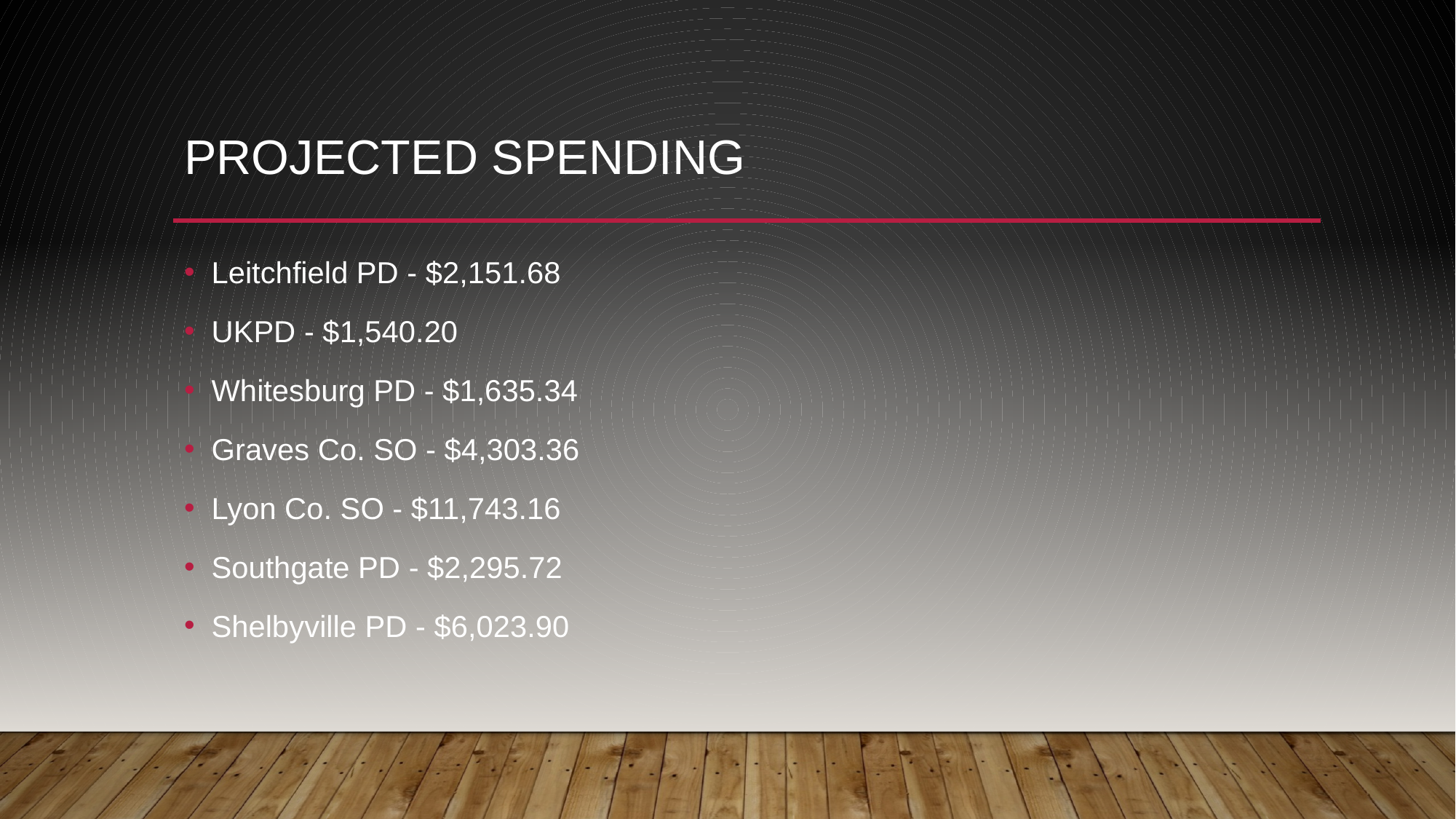

# Projected Spending
Leitchfield PD - $2,151.68
UKPD - $1,540.20
Whitesburg PD - $1,635.34
Graves Co. SO - $4,303.36
Lyon Co. SO - $11,743.16
Southgate PD - $2,295.72
Shelbyville PD - $6,023.90